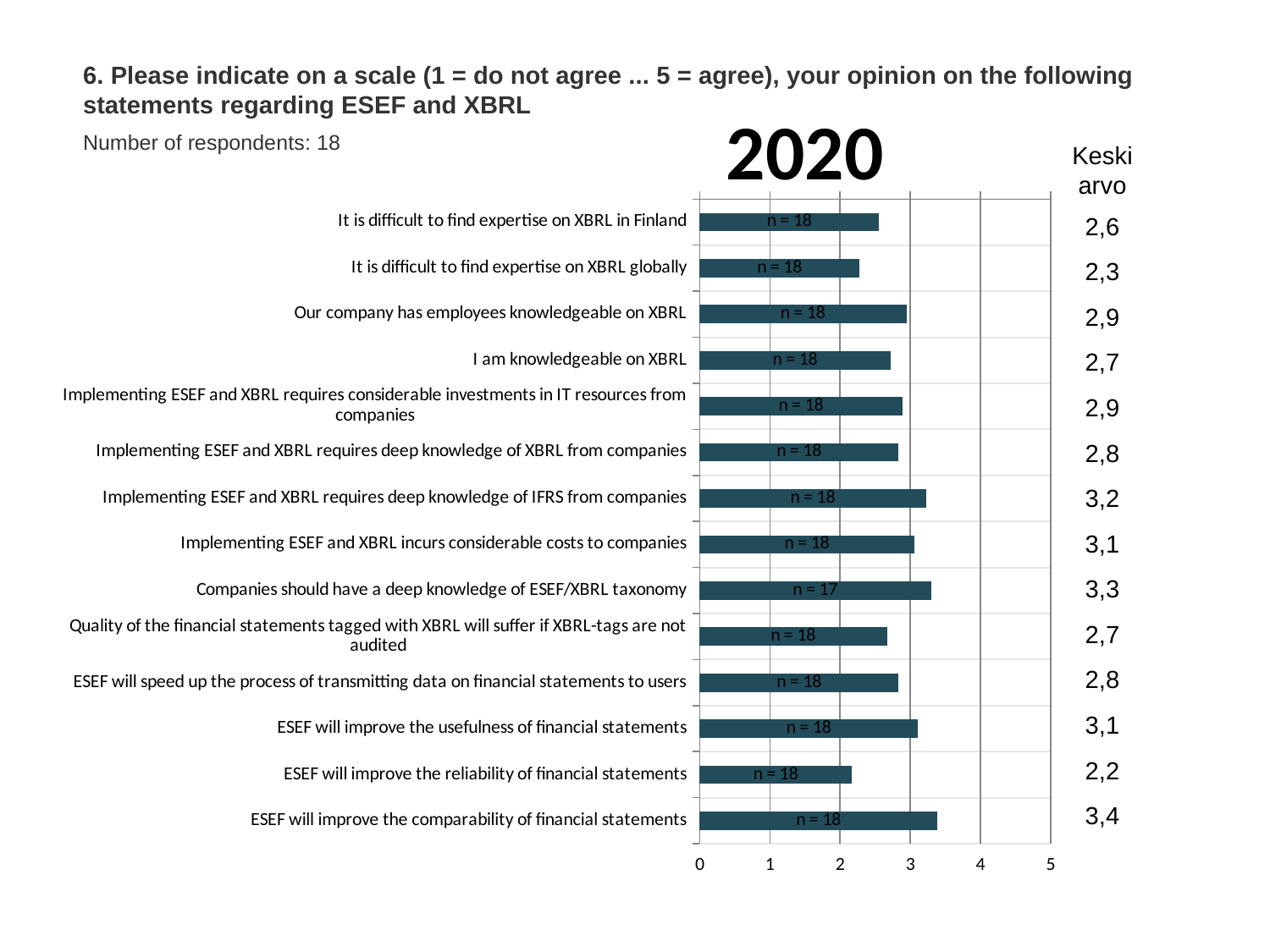

6. Please indicate on a scale (1 = do not agree ... 5 = agree), your opinion on the following statements regarding ESEF and XBRL
2020
Number of respondents: 18
Keskiarvo

### Chart

| Category | Please indicate on a scale (1 = do not agree ... 5 = agree), your opinion on the following statements regarding ESEF and XBRL |
|---|---|
| It is difficult to find expertise on XBRL in Finland | 2.55555555555556 |
| It is difficult to find expertise on XBRL globally | 2.27777777777778 |
| Our company has employees knowledgeable on XBRL | 2.94444444444444 |
| I am knowledgeable on XBRL | 2.72222222222222 |
| Implementing ESEF and XBRL requires considerable investments in IT resources from companies | 2.88888888888889 |
| Implementing ESEF and XBRL requires deep knowledge of XBRL from companies | 2.83333333333333 |
| Implementing ESEF and XBRL requires deep knowledge of IFRS from companies | 3.22222222222222 |
| Implementing ESEF and XBRL incurs considerable costs to companies | 3.05555555555556 |
| Companies should have a deep knowledge of ESEF/XBRL taxonomy | 3.29411764705882 |
| Quality of the financial statements tagged with XBRL will suffer if XBRL-tags are not audited | 2.66666666666667 |
| ESEF will speed up the process of transmitting data on financial statements to users | 2.83333333333333 |
| ESEF will improve the usefulness of financial statements | 3.11111111111111 |
| ESEF will improve the reliability of financial statements | 2.16666666666667 |
| ESEF will improve the comparability of financial statements | 3.38888888888889 |
2,6
2,3
2,9
2,7
2,9
2,8
3,2
3,1
3,3
2,7
2,8
3,1
2,2
3,4